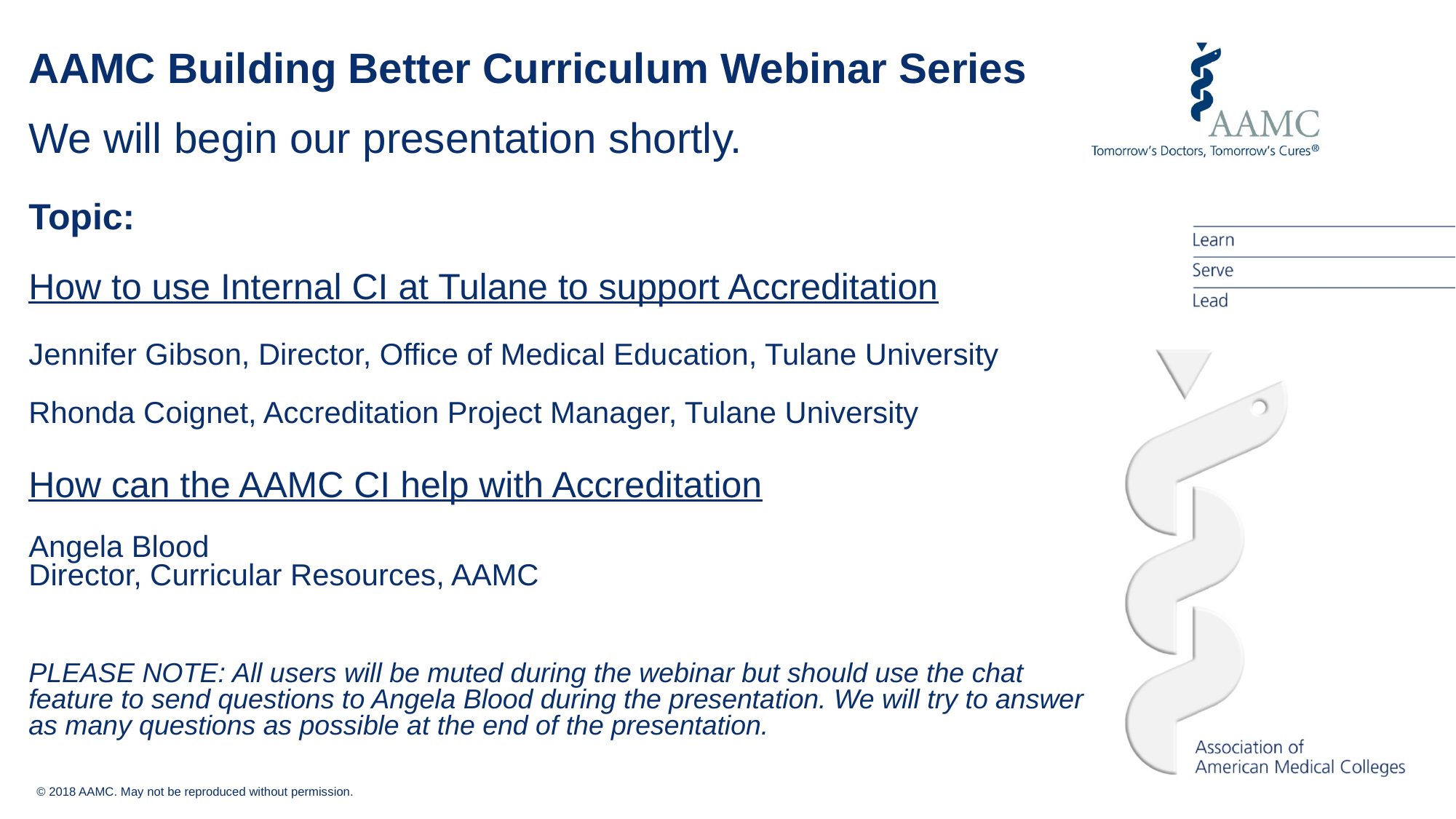

# AAMC Building Better Curriculum Webinar Series We will begin our presentation shortly. Topic: How to use Internal CI at Tulane to support Accreditation Jennifer Gibson, Director, Office of Medical Education, Tulane University Rhonda Coignet, Accreditation Project Manager, Tulane University How can the AAMC CI help with Accreditation Angela Blood Director, Curricular Resources, AAMC PLEASE NOTE: All users will be muted during the webinar but should use the chat feature to send questions to Angela Blood during the presentation. We will try to answer as many questions as possible at the end of the presentation.